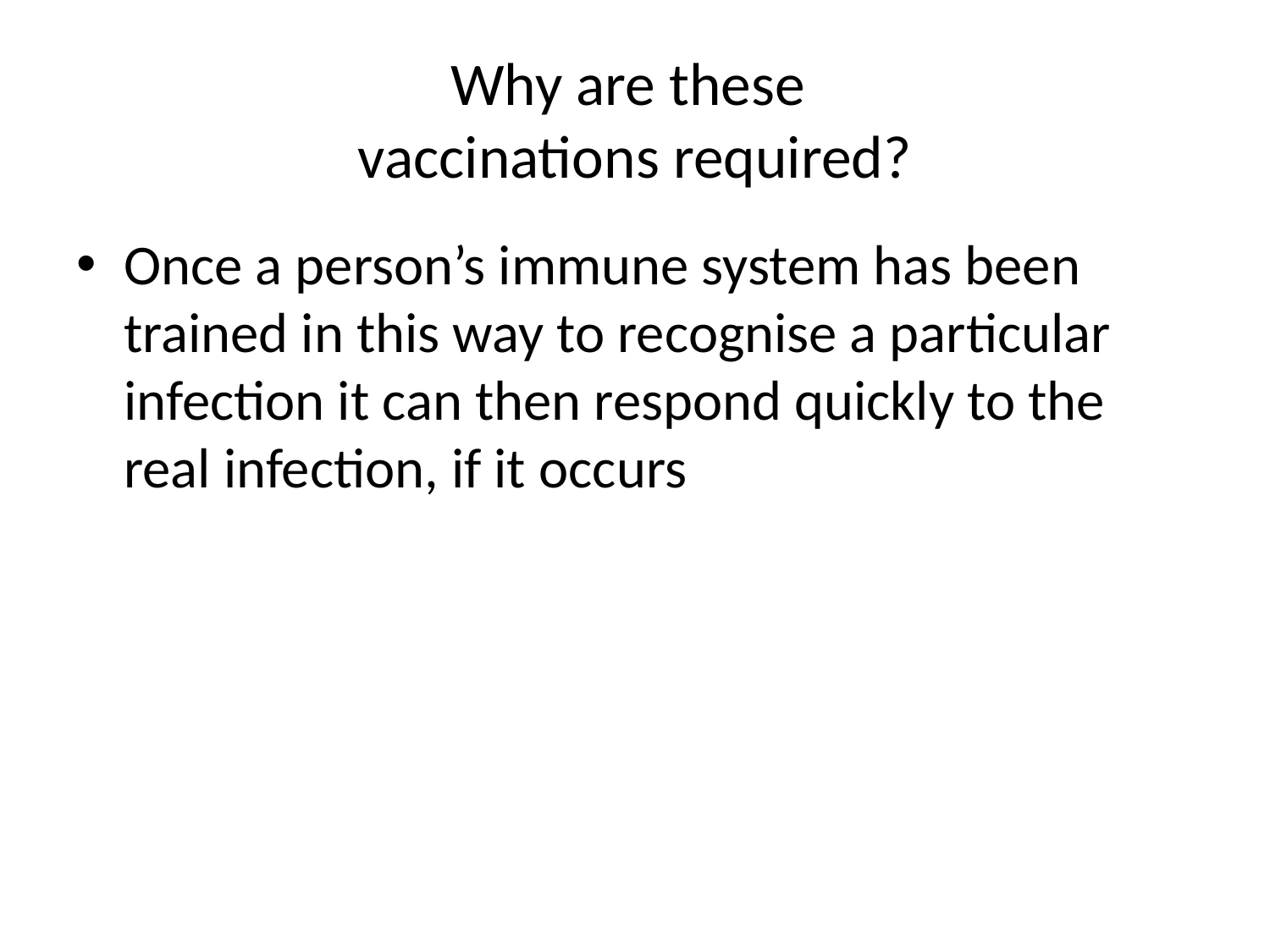

# Why are these vaccinations required?
Once a person’s immune system has been trained in this way to recognise a particular infection it can then respond quickly to the real infection, if it occurs